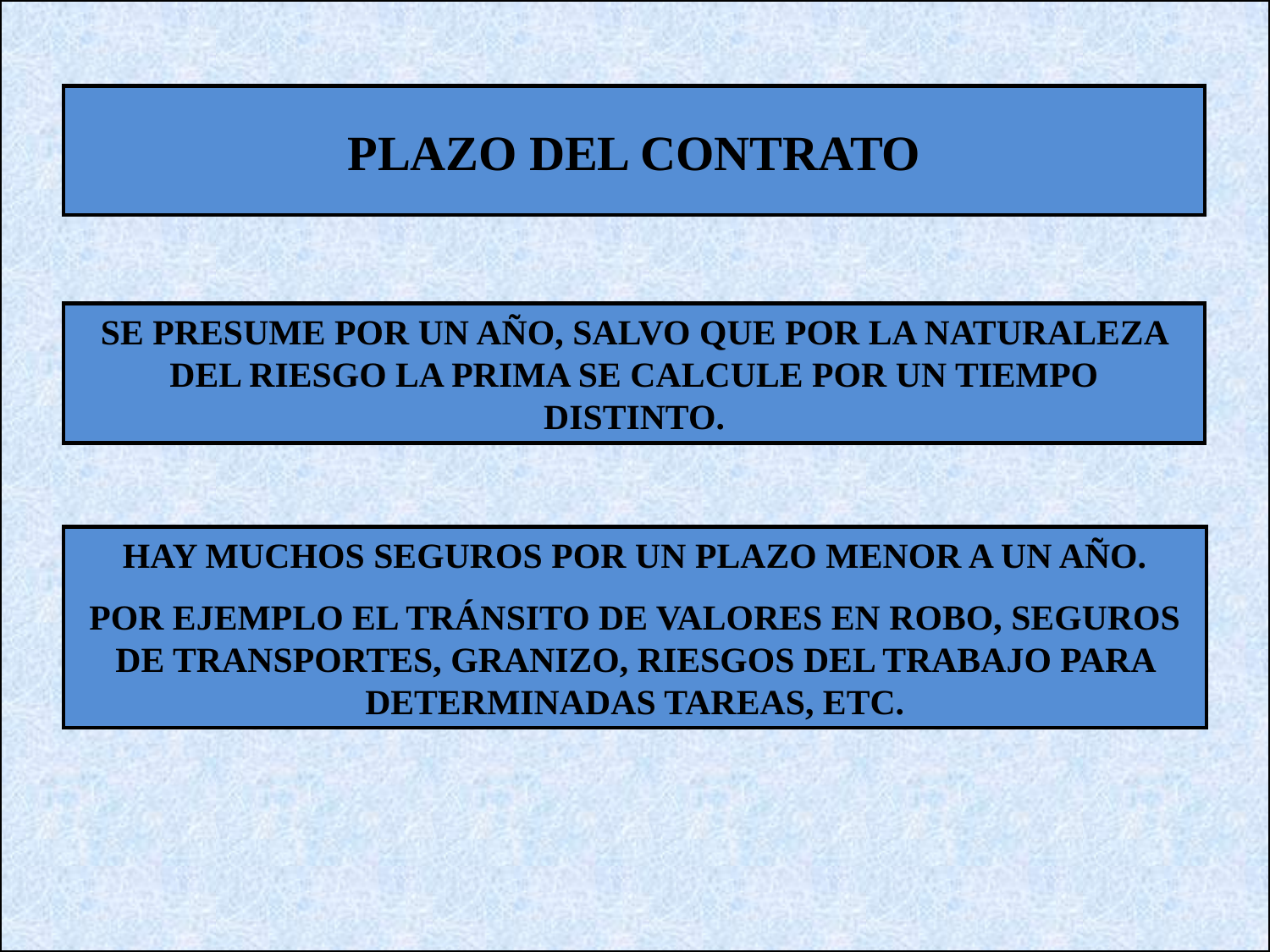

PLAZO DEL CONTRATO
SE PRESUME POR UN AÑO, SALVO QUE POR LA NATURALEZA DEL RIESGO LA PRIMA SE CALCULE POR UN TIEMPO DISTINTO.
HAY MUCHOS SEGUROS POR UN PLAZO MENOR A UN AÑO.
POR EJEMPLO EL TRÁNSITO DE VALORES EN ROBO, SEGUROS DE TRANSPORTES, GRANIZO, RIESGOS DEL TRABAJO PARA DETERMINADAS TAREAS, ETC.